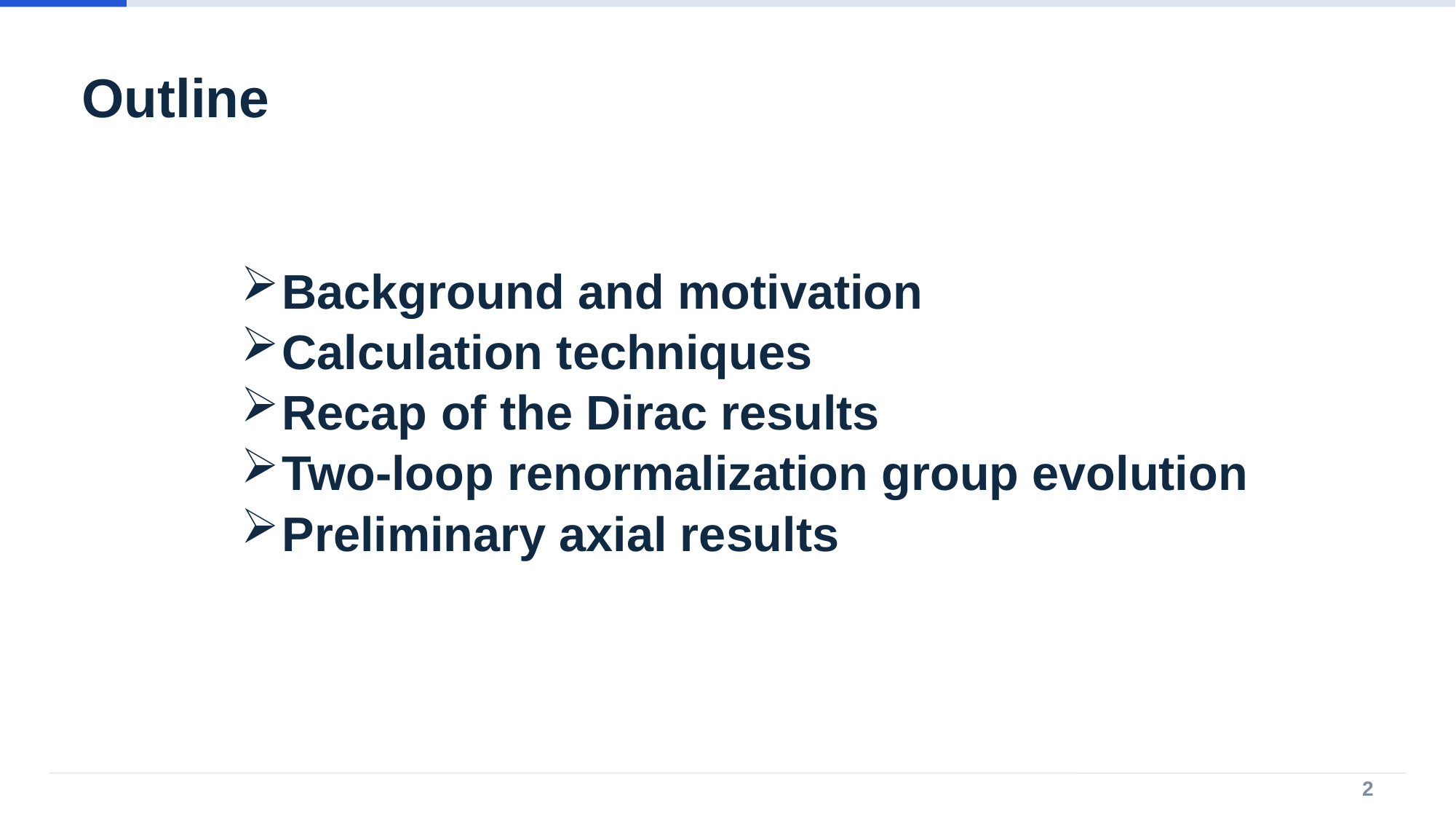

Outline
Background and motivation
Calculation techniques
Recap of the Dirac results
Two-loop renormalization group evolution
Preliminary axial results

2